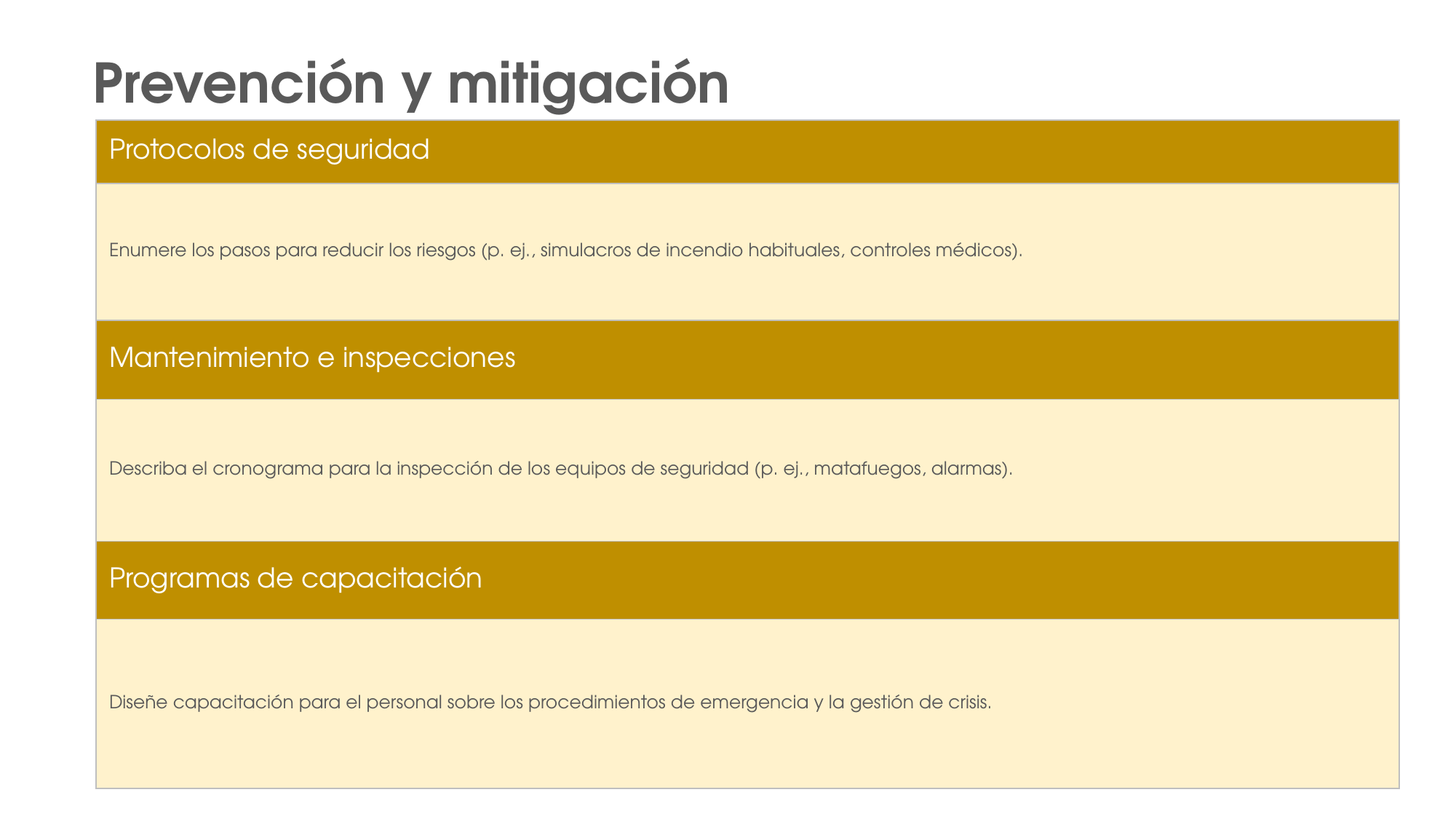

Prevención y mitigación
| Protocolos de seguridad |
| --- |
| Enumere los pasos para reducir los riesgos (p. ej., simulacros de incendio habituales, controles médicos). |
| Mantenimiento e inspecciones |
| Describa el cronograma para la inspección de los equipos de seguridad (p. ej., matafuegos, alarmas). |
| Programas de capacitación |
| Diseñe capacitación para el personal sobre los procedimientos de emergencia y la gestión de crisis. |